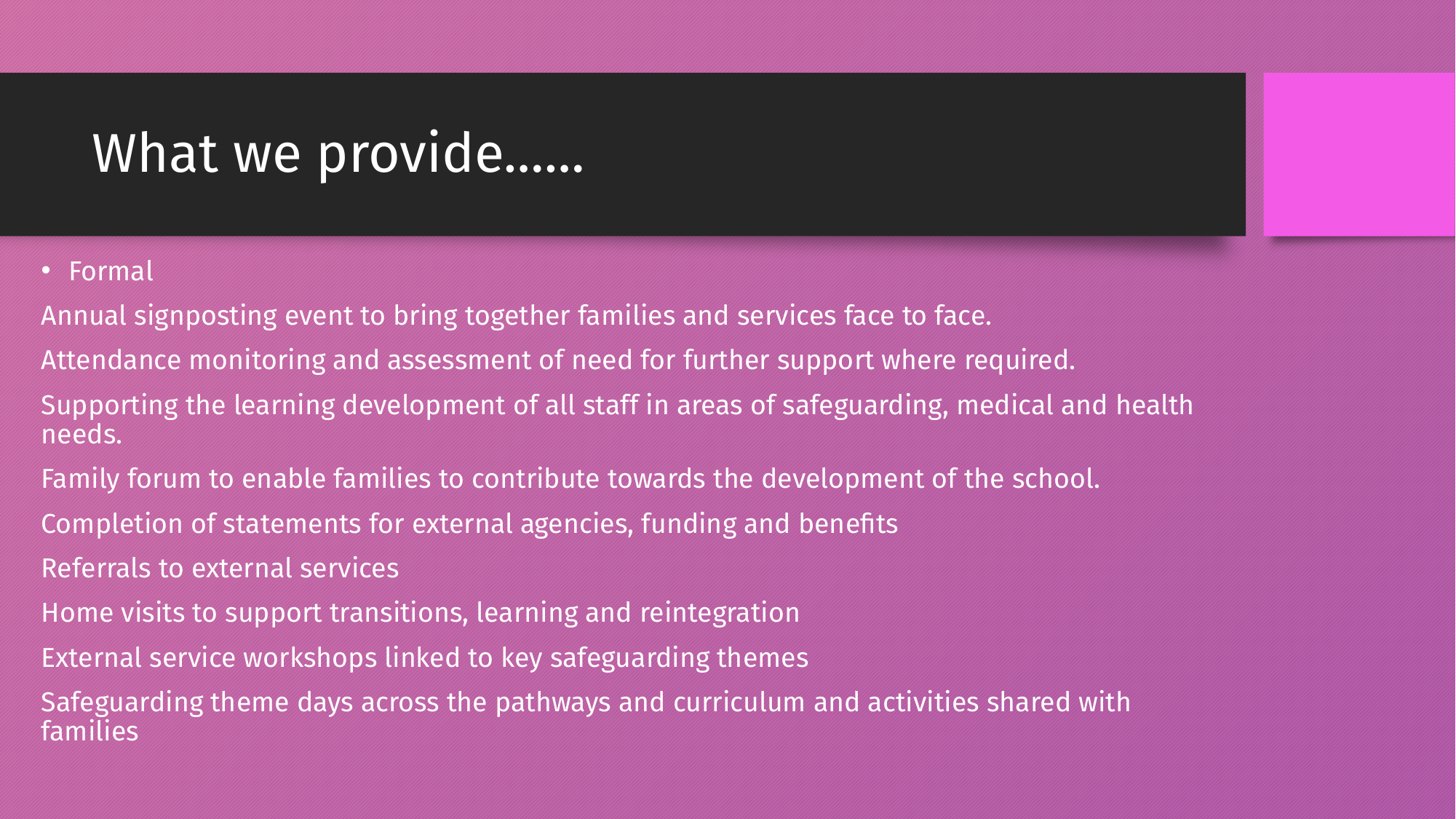

# What we provide……
Formal
Annual signposting event to bring together families and services face to face.
Attendance monitoring and assessment of need for further support where required.
Supporting the learning development of all staff in areas of safeguarding, medical and health needs.
Family forum to enable families to contribute towards the development of the school.
Completion of statements for external agencies, funding and benefits
Referrals to external services
Home visits to support transitions, learning and reintegration
External service workshops linked to key safeguarding themes
Safeguarding theme days across the pathways and curriculum and activities shared with families